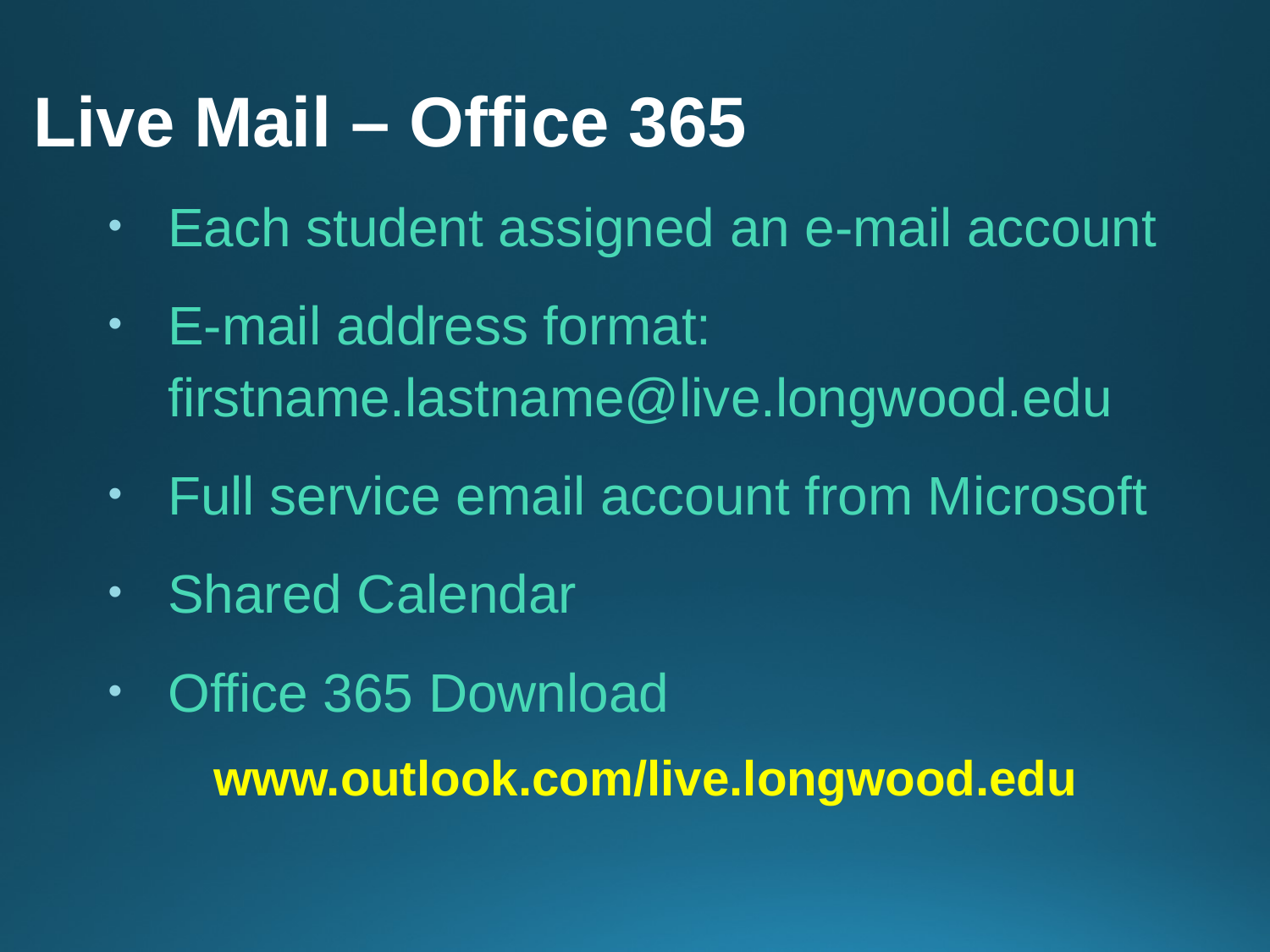

# Live Mail – Office 365
Each student assigned an e-mail account
E-mail address format: firstname.lastname@live.longwood.edu
Full service email account from Microsoft
Shared Calendar
Office 365 Download

                www.outlook.com/live.longwood.edu